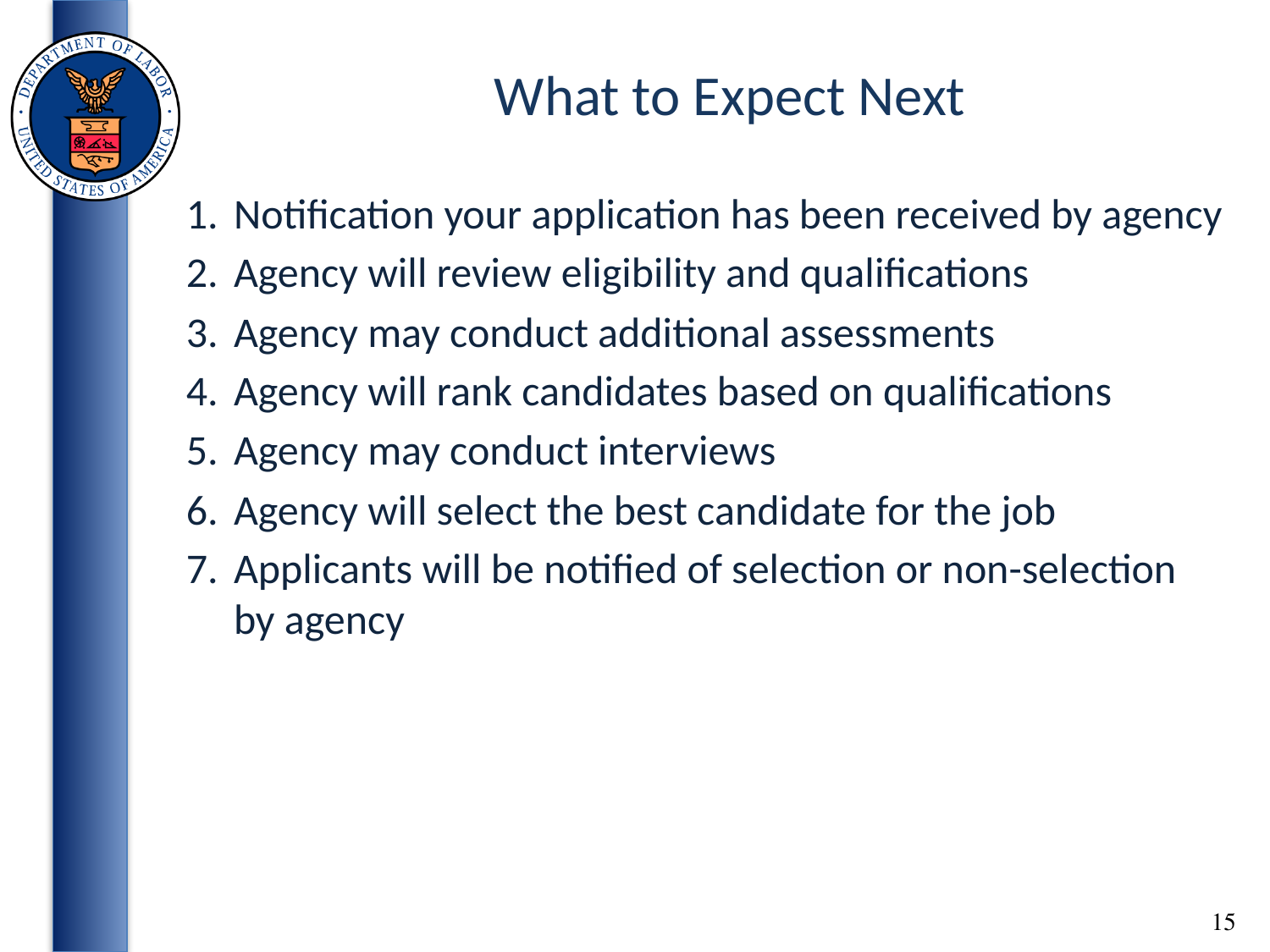

What to Expect Next

Notification your application has been received by agency
Agency will review eligibility and qualifications
Agency may conduct additional assessments
Agency will rank candidates based on qualifications
Agency may conduct interviews
Agency will select the best candidate for the job
Applicants will be notified of selection or non-selection by agency

15